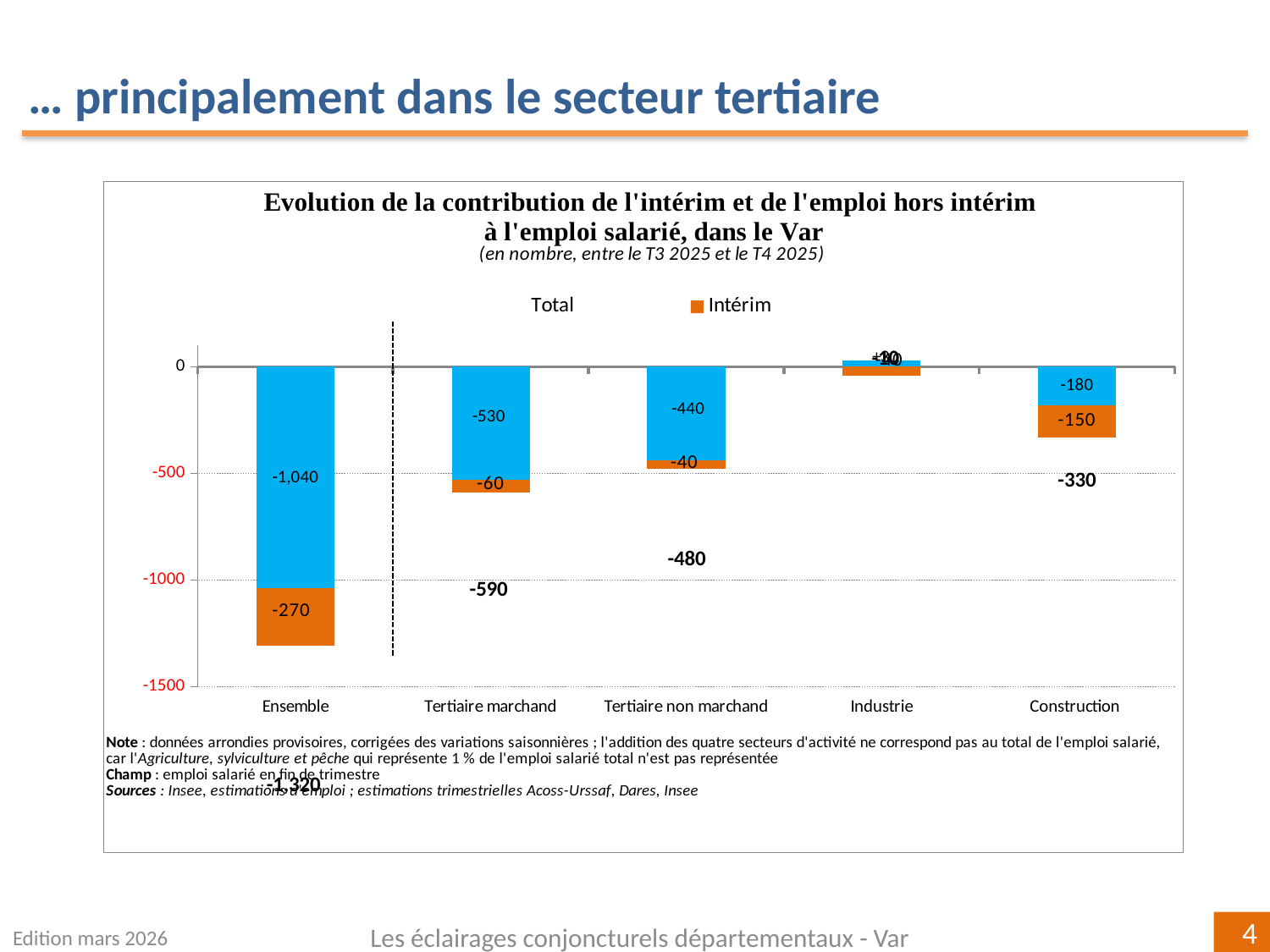

… principalement dans le secteur tertiaire

### Chart

| Category |  |  |  |
|---|---|---|---|
| Ensemble | -1040.0 | -270.0 | -1320.0 |
| Tertiaire marchand | -530.0 | -60.0 | -590.0 |
| Tertiaire non marchand | -440.0 | -40.0 | -480.0 |
| Industrie | 30.0 | -40.0 | -10.0 |
| Construction
 | -180.0 | -150.0 | -330.0 |
Edition mars 2026
Les éclairages conjoncturels départementaux - Var
4